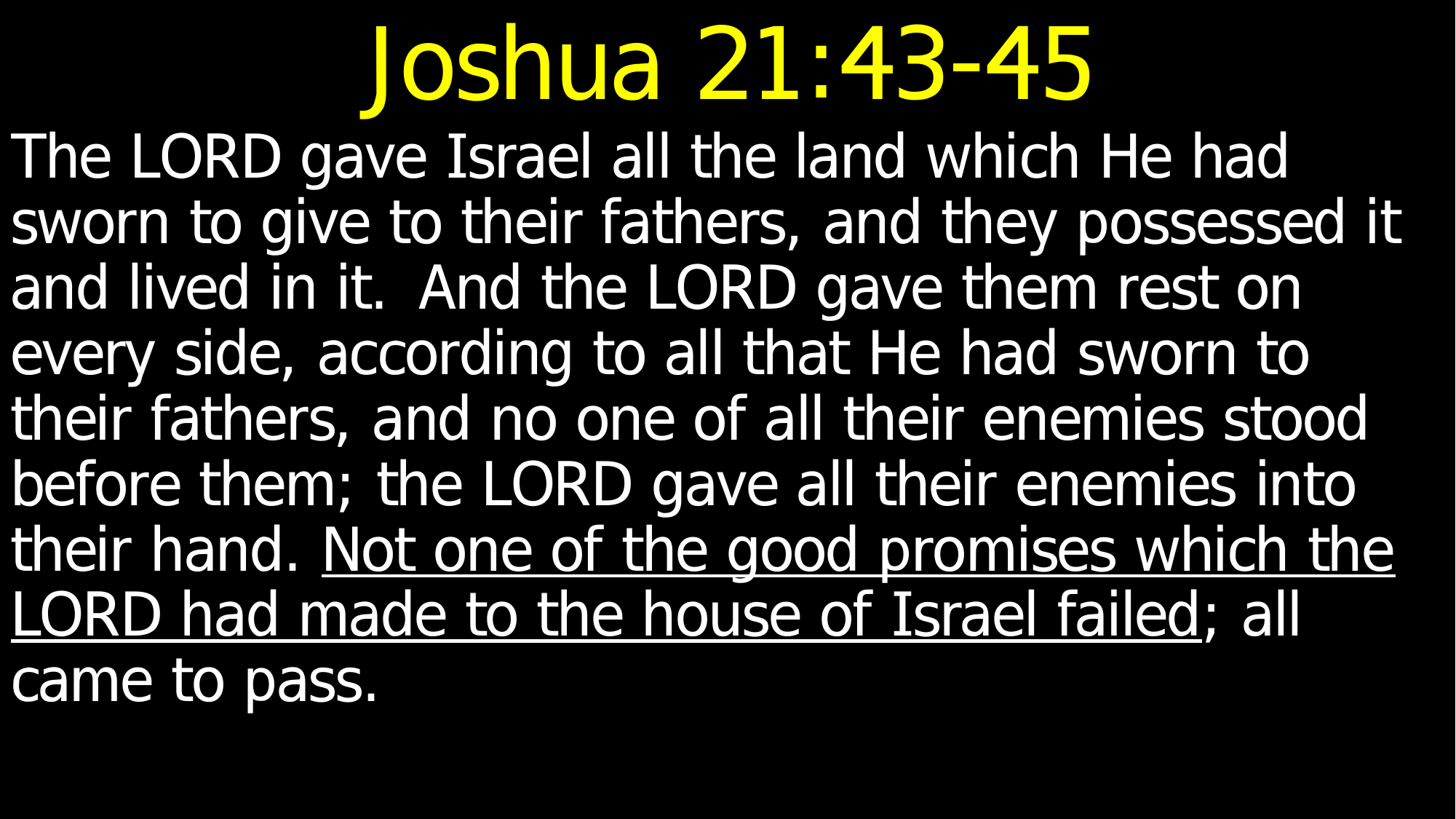

# Joshua 21:43-45
The Lord gave Israel all the land which He had sworn to give to their fathers, and they possessed it and lived in it.  And the Lord gave them rest on every side, according to all that He had sworn to their fathers, and no one of all their enemies stood before them; the Lord gave all their enemies into their hand. Not one of the good promises which the Lord had made to the house of Israel failed; all came to pass.